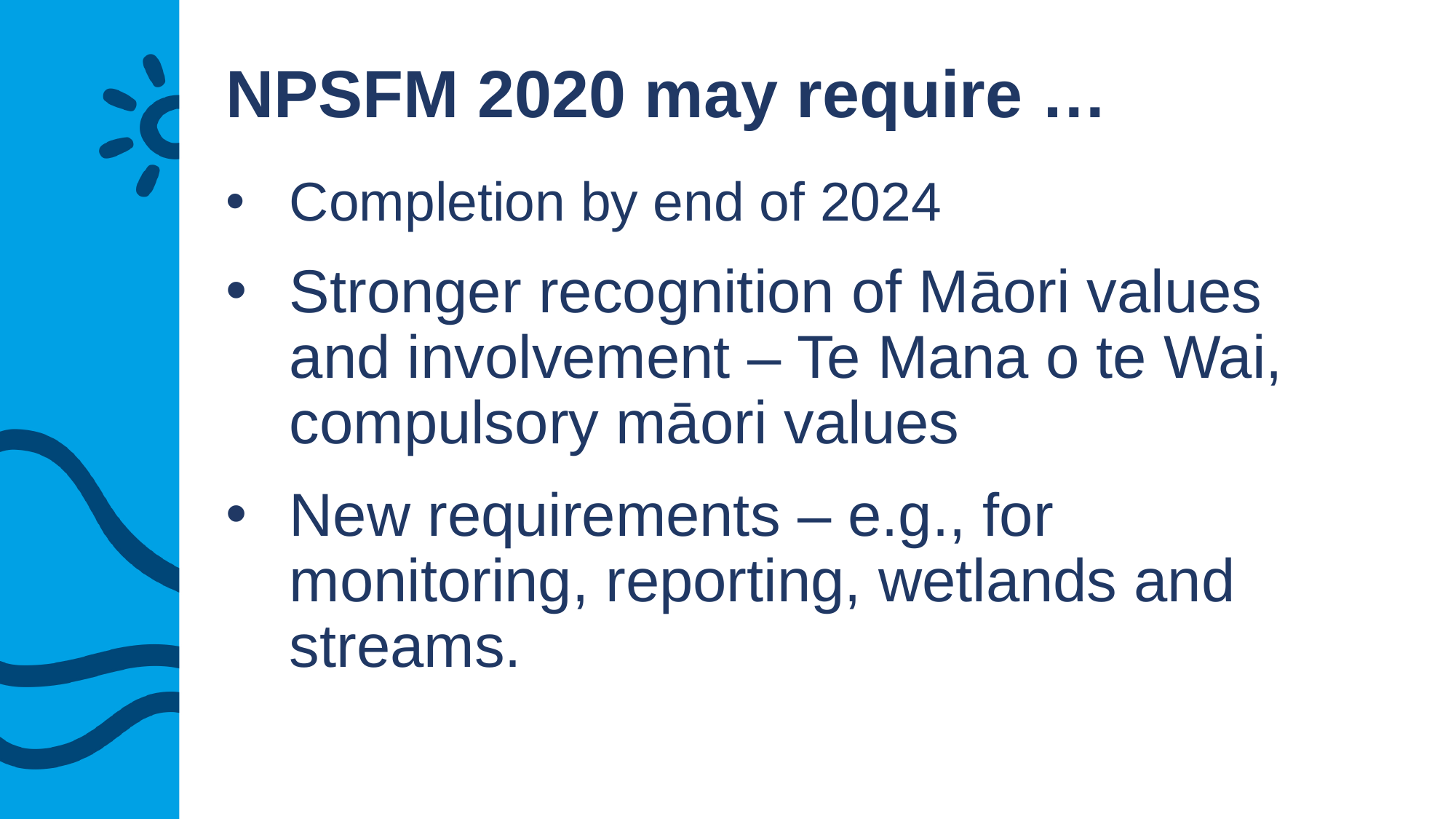

# NPSFM 2020 may require …
Completion by end of 2024
Stronger recognition of Māori values and involvement – Te Mana o te Wai, compulsory māori values
New requirements – e.g., for monitoring, reporting, wetlands and streams.